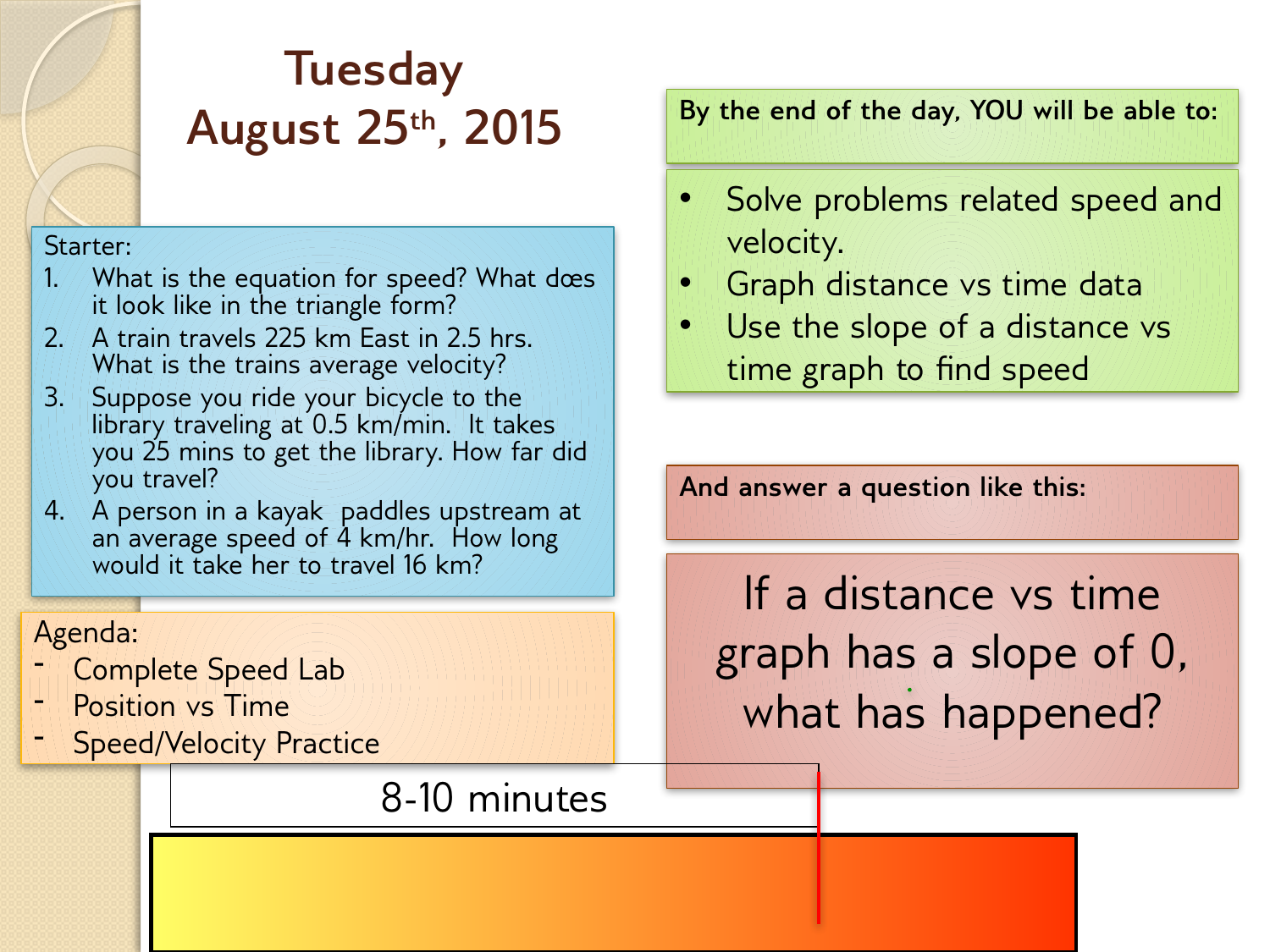

# Tuesday August 25th, 2015
By the end of the day, YOU will be able to:
Solve problems related speed and velocity.
Graph distance vs time data
Use the slope of a distance vs time graph to find speed
Starter:
What is the equation for speed? What does it look like in the triangle form?
A train travels 225 km East in 2.5 hrs.  What is the trains average velocity?
Suppose you ride your bicycle to the library traveling at 0.5 km/min.  It takes you 25 mins to get the library. How far did you travel?
A person in a kayak  paddles upstream at an average speed of 4 km/hr.  How long would it take her to travel 16 km?
And answer a question like this:
If a distance vs time graph has a slope of 0, what has happened?
Agenda:
Complete Speed Lab
Position vs Time
Speed/Velocity Practice

8-10 minutes